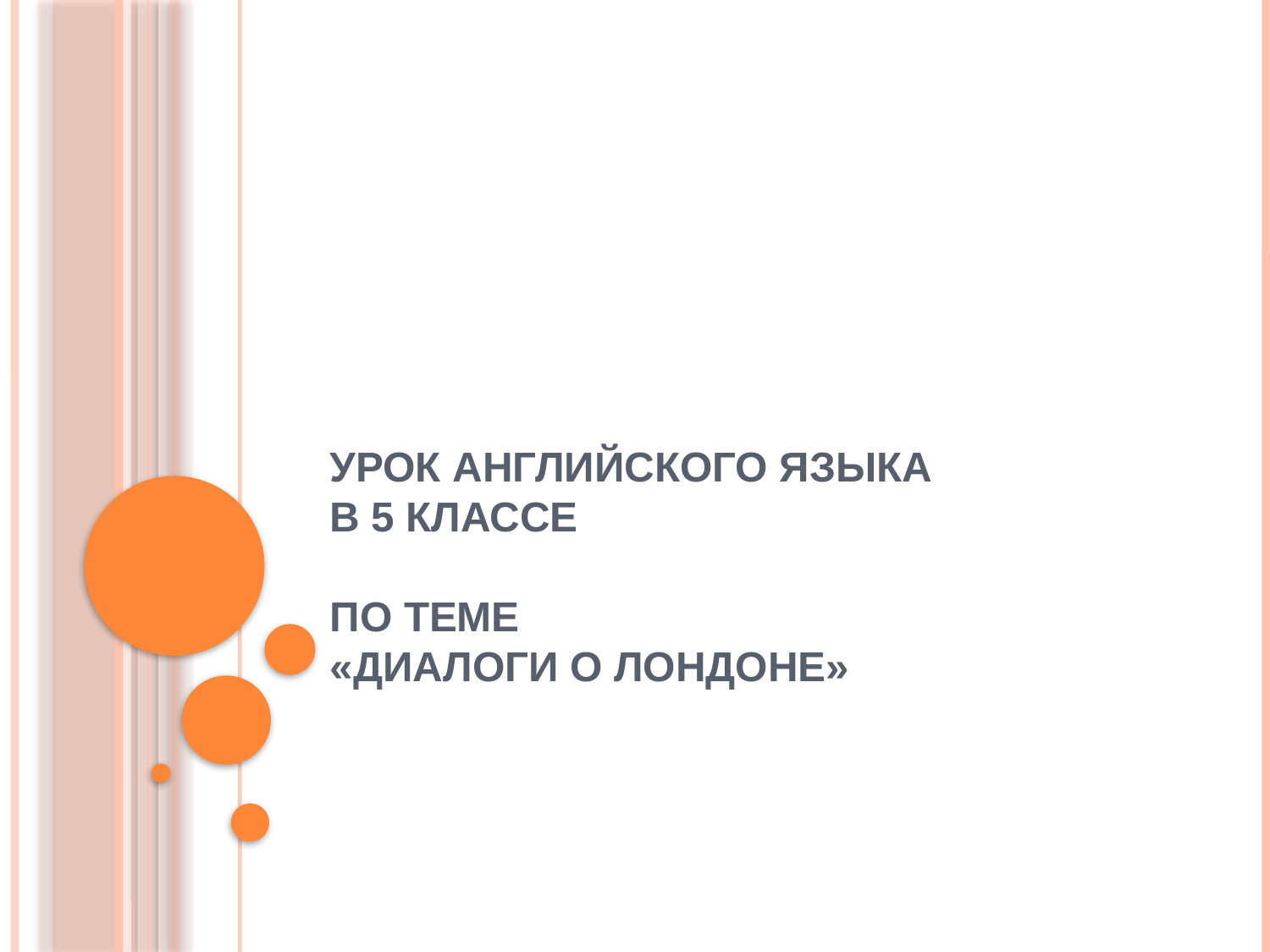

# Урок английского языка в 5 классе по теме «Диалоги о Лондоне»